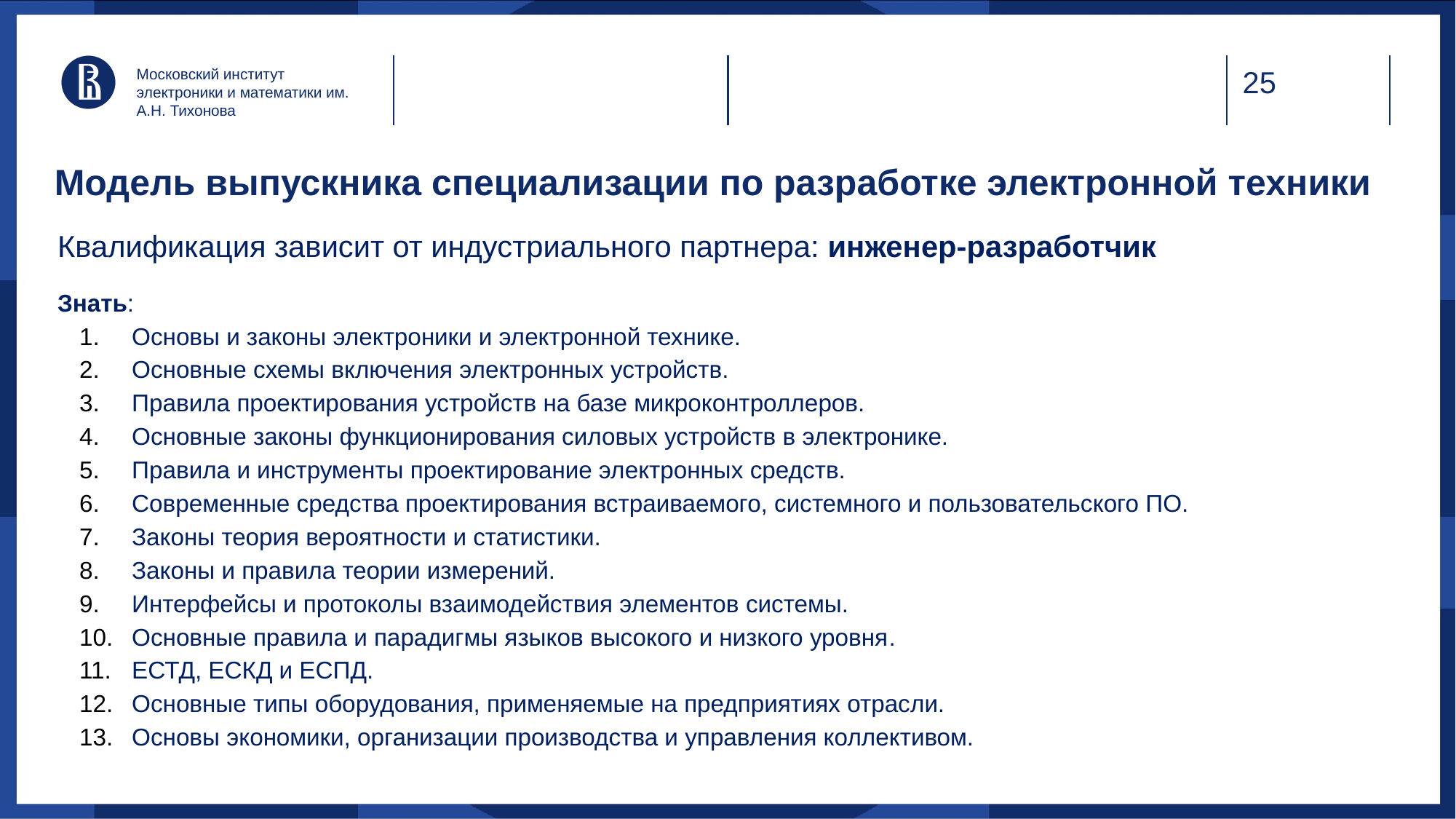

Московский институт электроники и математики им. А.Н. Тихонова

# Модель выпускника специализации по разработке электронной техники
Квалификация зависит от индустриального партнера: инженер-разработчик
Знать:
Основы и законы электроники и электронной технике.
Основные схемы включения электронных устройств.
Правила проектирования устройств на базе микроконтроллеров.
Основные законы функционирования силовых устройств в электронике.
Правила и инструменты проектирование электронных средств.
Современные средства проектирования встраиваемого, системного и пользовательского ПО.
Законы теория вероятности и статистики.
Законы и правила теории измерений.
Интерфейсы и протоколы взаимодействия элементов системы.
Основные правила и парадигмы языков высокого и низкого уровня.
ЕСТД, ЕСКД и ЕСПД.
Основные типы оборудования, применяемые на предприятиях отрасли.
Основы экономики, организации производства и управления коллективом.